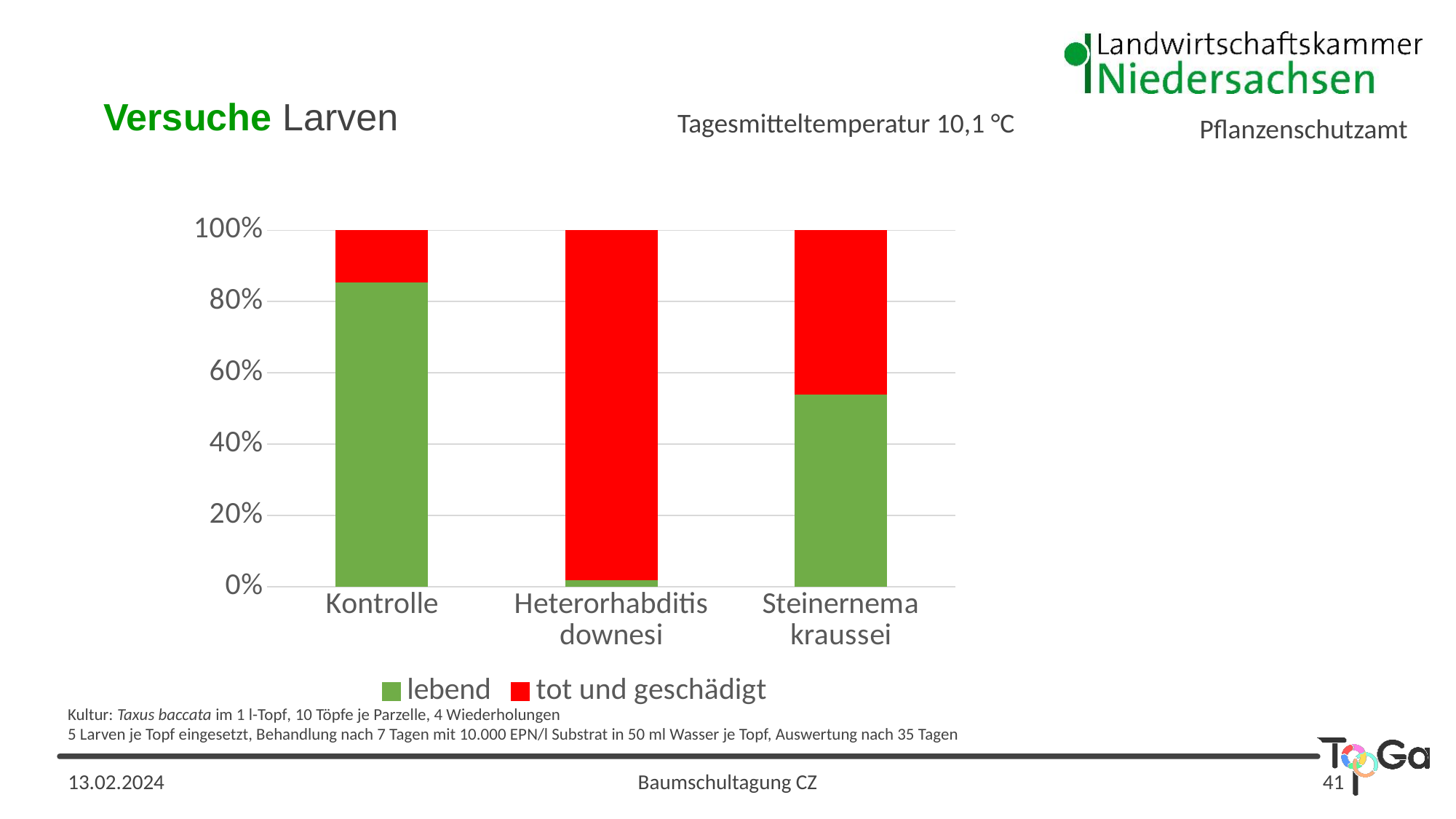

Versuche Larven
Tagesmitteltemperatur 10,1 °C
Pflanzenschutzamt

### Chart

| Category | lebend | tot und geschädigt |
|---|---|---|
| Kontrolle | 85.5 | 14.499999999999998 |
| Heterorhabditis
downesi | 2.0 | 98.0 |
| Steinernema
kraussei | 54.0 | 46.0 |
Kultur: Taxus baccata im 1 l-Topf, 10 Töpfe je Parzelle, 4 Wiederholungen
5 Larven je Topf eingesetzt, Behandlung nach 7 Tagen mit 10.000 EPN/l Substrat in 50 ml Wasser je Topf, Auswertung nach 35 Tagen
13.02.2024
Baumschultagung CZ
41